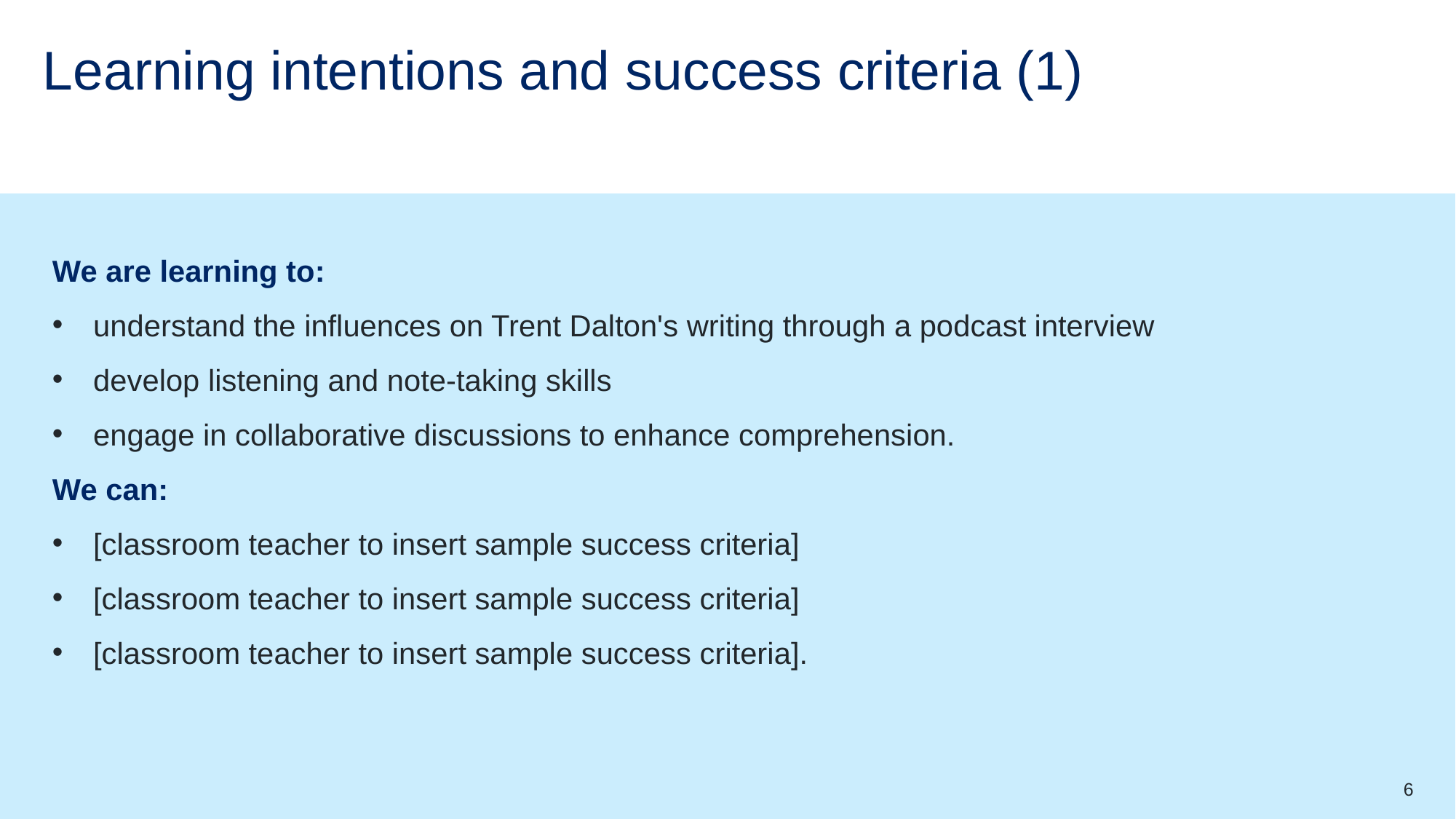

# Learning intentions and success criteria (1)
We are learning to:
understand the influences on Trent Dalton's writing through a podcast interview
develop listening and note-taking skills
engage in collaborative discussions to enhance comprehension.
We can:
[classroom teacher to insert sample success criteria]
[classroom teacher to insert sample success criteria]
[classroom teacher to insert sample success criteria].
6